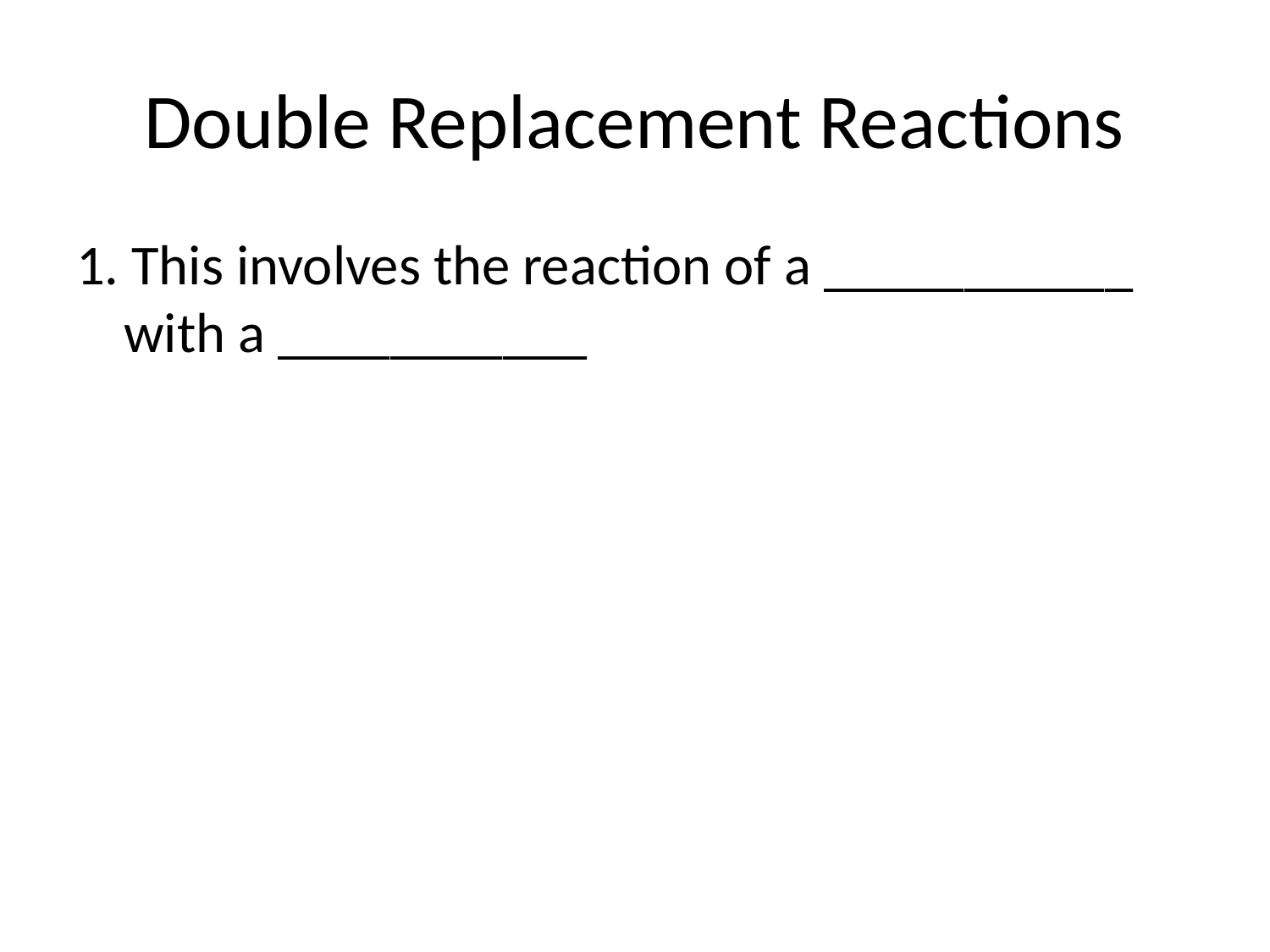

# Double Replacement Reactions
1. This involves the reaction of a ___________ with a ___________